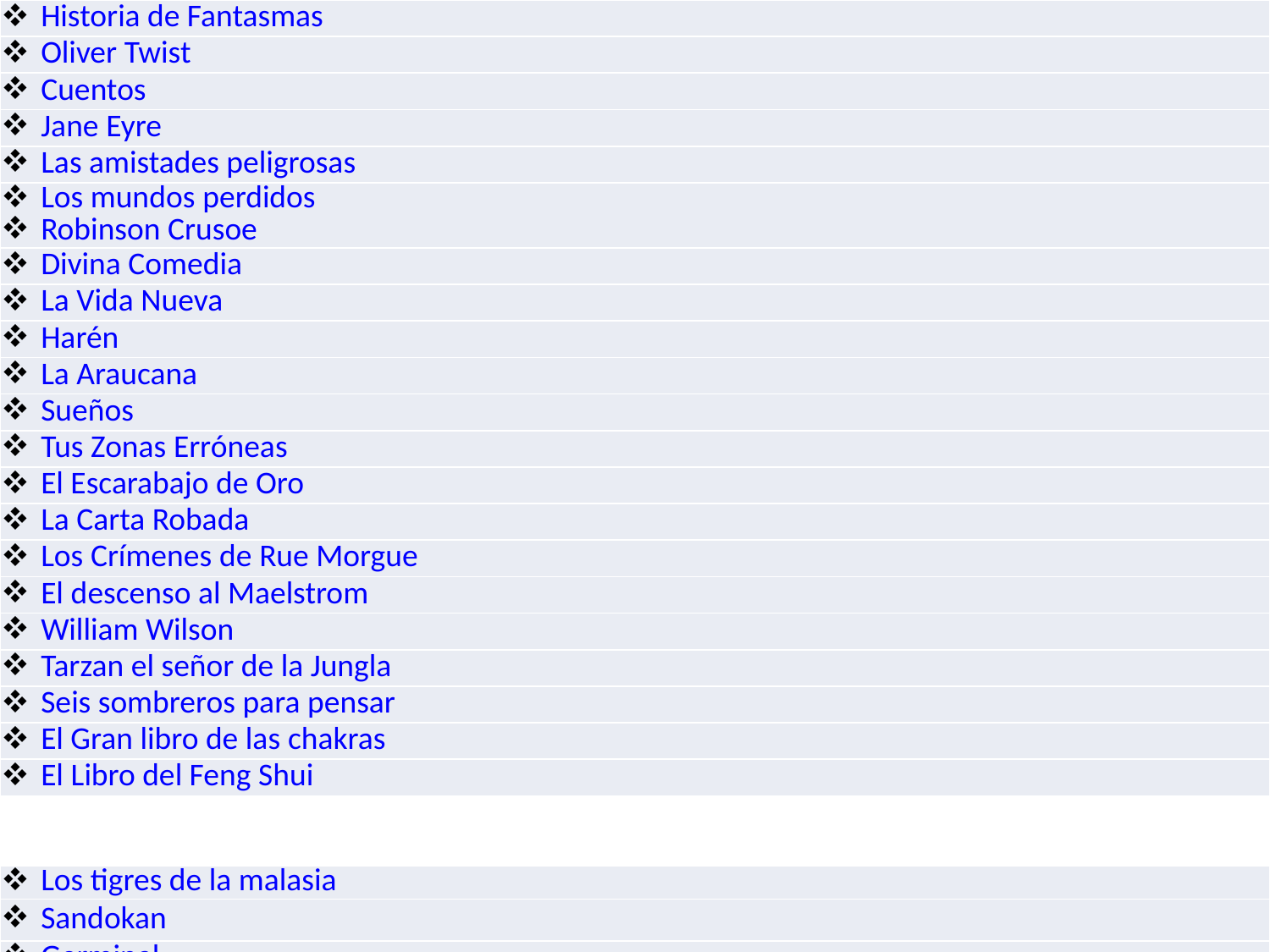

| Historia de Fantasmas |
| --- |
| Oliver Twist |
| Cuentos |
| Jane Eyre |
| Las amistades peligrosas |
| Los mundos perdidos Robinson Crusoe |
| Divina Comedia |
| La Vida Nueva |
| Harén |
| La Araucana |
| Sueños |
| Tus Zonas Erróneas |
| El Escarabajo de Oro |
| La Carta Robada |
| Los Crímenes de Rue Morgue |
| El descenso al Maelstrom |
| William Wilson |
| Tarzan el señor de la Jungla |
| Seis sombreros para pensar |
| El Gran libro de las chakras |
| El Libro del Feng Shui |
| Los tigres de la malasia |
| --- |
| Sandokan |
| Germinal |